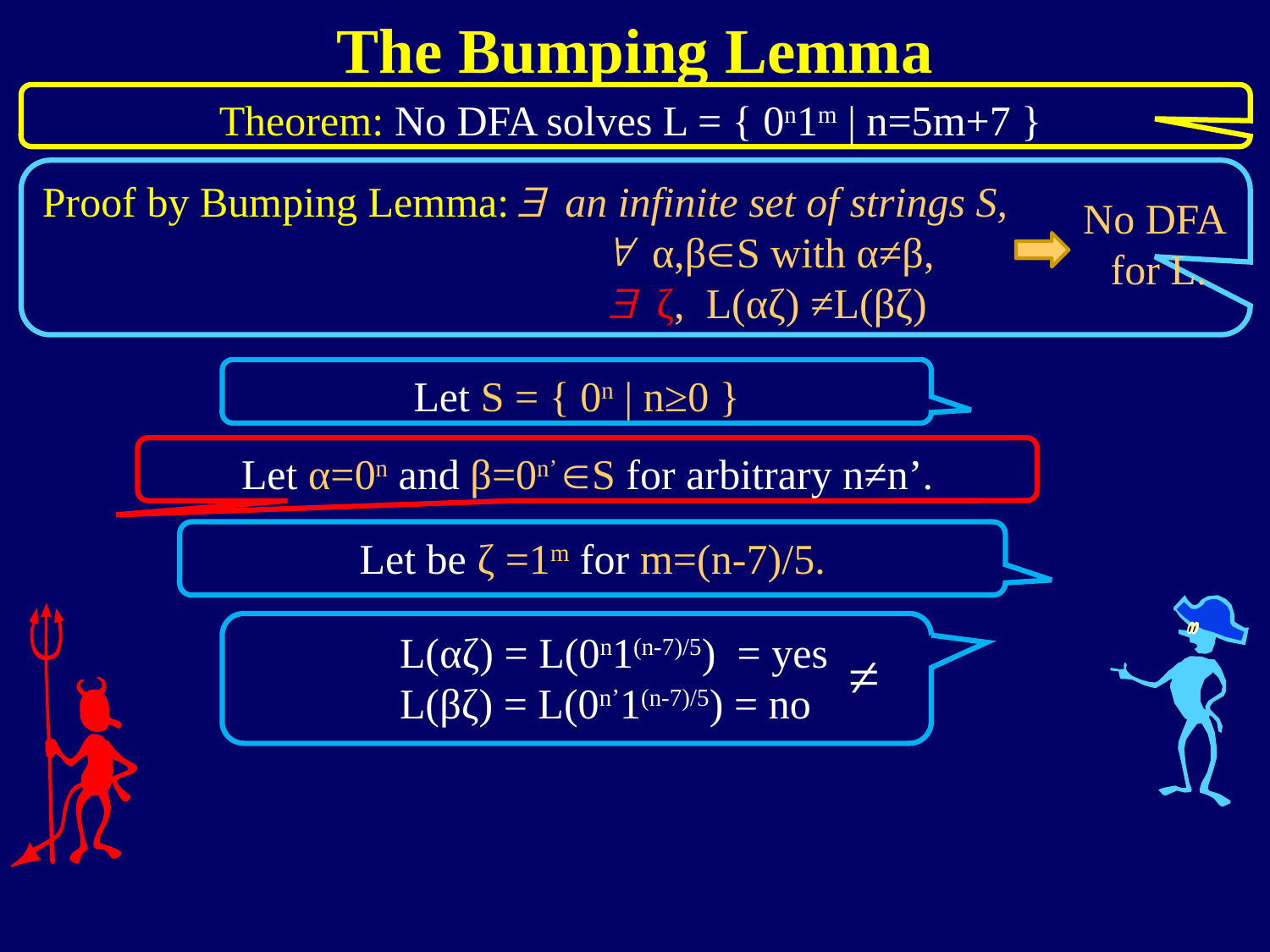

The Bumping Lemma
Theorem: No DFA solves L = { 0n1m | n=5m+7 }
Proof by Bumping Lemma:
∃ an infinite set of strings S,
∀ α,β∈S with α≠β,
∃ ζ,  L(αζ) ≠L(βζ)
No DFA
for L.

Let S = { 0n | n≥0 }
Let α=0n and β=0n’ ∈S for arbitrary n≠n’.

Let be ζ =1m for m=(n-7)/5.

               L(αζ) = L(0n1(n-7)/5)  = yes
               L(βζ) = L(0n’1(n-7)/5) = no
≠